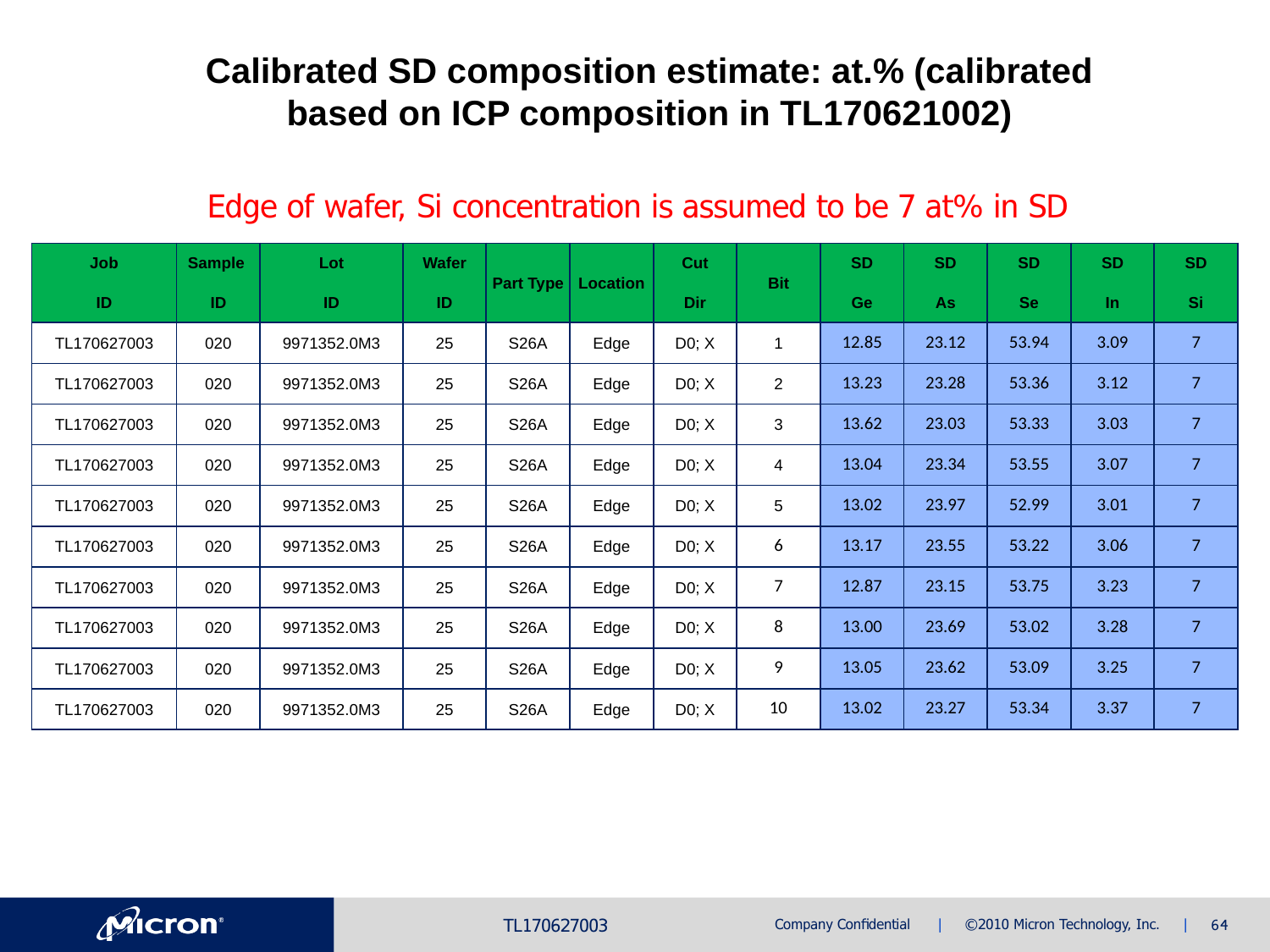

Calibrated SD composition estimate: at.% (calibrated based on ICP composition in TL170621002)
Edge of wafer, Si concentration is assumed to be 7 at% in SD
| Job | Sample | Lot | Wafer | Part Type | Location | Cut | Bit | SD | SD | SD | SD | SD |
| --- | --- | --- | --- | --- | --- | --- | --- | --- | --- | --- | --- | --- |
| ID | ID | ID | ID |  |  | Dir |  | Ge | As | Se | In | Si |
| TL170627003 | 020 | 9971352.0M3 | 25 | S26A | Edge | D0; X | 1 | 12.85 | 23.12 | 53.94 | 3.09 | 7 |
| TL170627003 | 020 | 9971352.0M3 | 25 | S26A | Edge | D0; X | 2 | 13.23 | 23.28 | 53.36 | 3.12 | 7 |
| TL170627003 | 020 | 9971352.0M3 | 25 | S26A | Edge | D0; X | 3 | 13.62 | 23.03 | 53.33 | 3.03 | 7 |
| TL170627003 | 020 | 9971352.0M3 | 25 | S26A | Edge | D0; X | 4 | 13.04 | 23.34 | 53.55 | 3.07 | 7 |
| TL170627003 | 020 | 9971352.0M3 | 25 | S26A | Edge | D0; X | 5 | 13.02 | 23.97 | 52.99 | 3.01 | 7 |
| TL170627003 | 020 | 9971352.0M3 | 25 | S26A | Edge | D0; X | 6 | 13.17 | 23.55 | 53.22 | 3.06 | 7 |
| TL170627003 | 020 | 9971352.0M3 | 25 | S26A | Edge | D0; X | 7 | 12.87 | 23.15 | 53.75 | 3.23 | 7 |
| TL170627003 | 020 | 9971352.0M3 | 25 | S26A | Edge | D0; X | 8 | 13.00 | 23.69 | 53.02 | 3.28 | 7 |
| TL170627003 | 020 | 9971352.0M3 | 25 | S26A | Edge | D0; X | 9 | 13.05 | 23.62 | 53.09 | 3.25 | 7 |
| TL170627003 | 020 | 9971352.0M3 | 25 | S26A | Edge | D0; X | 10 | 13.02 | 23.27 | 53.34 | 3.37 | 7 |
TL170627003